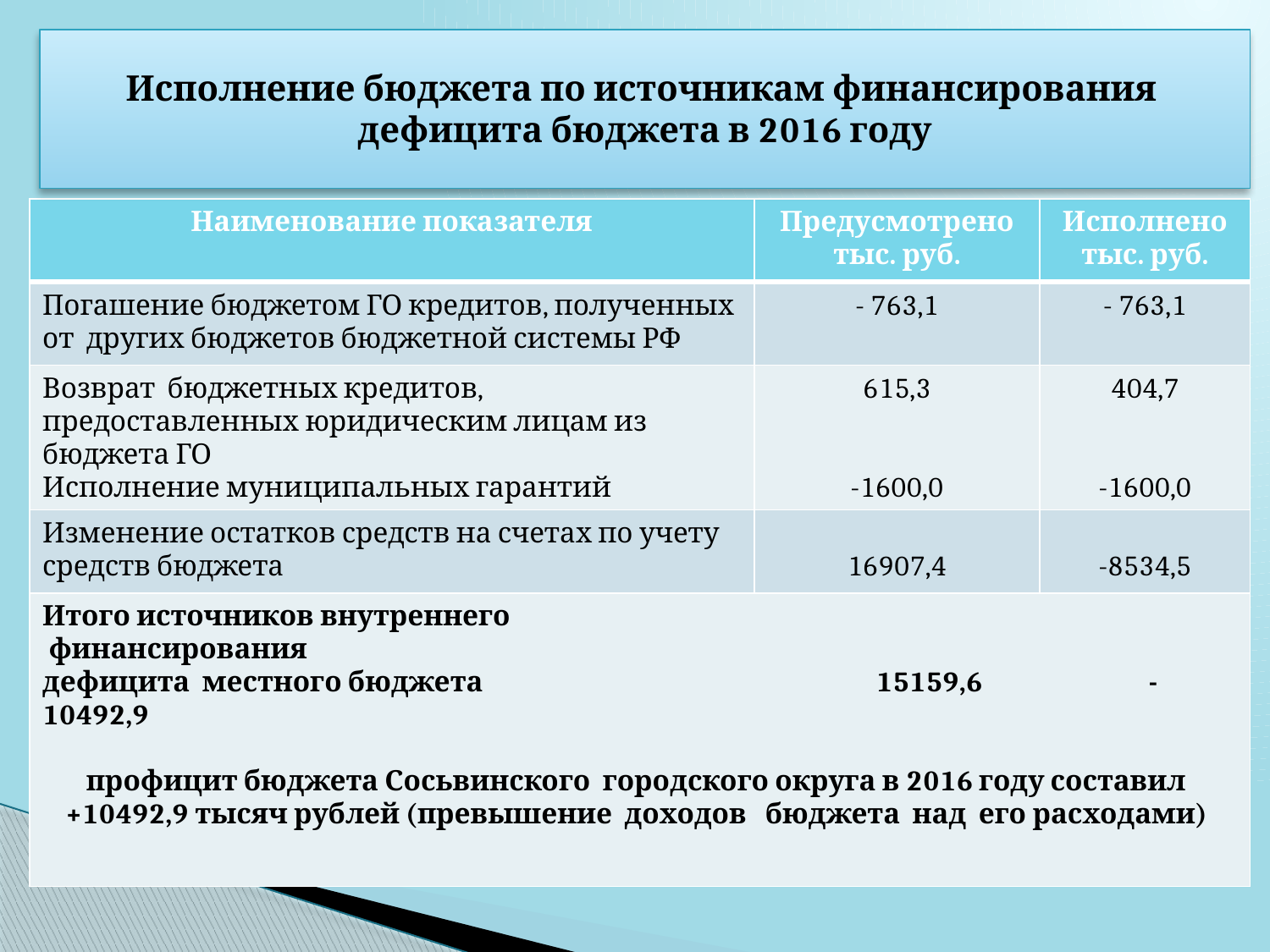

Исполнение бюджета по источникам финансирования  дефицита бюджета в 2016 году
| Наименование показателя | Предусмотрено тыс. руб. | Исполнено тыс. руб. |
| --- | --- | --- |
| Погашение бюджетом ГО кредитов, полученных от других бюджетов бюджетной системы РФ | - 763,1 | - 763,1 |
| Возврат бюджетных кредитов, предоставленных юридическим лицам из бюджета ГО Исполнение муниципальных гарантий | 615,3 -1600,0 | 404,7 -1600,0 |
| Изменение остатков средств на счетах по учету средств бюджета | 16907,4 | -8534,5 |
| Итого источников внутреннего финансирования дефицита местного бюджета 15159,6 -10492,9 профицит бюджета Сосьвинского городского округа в 2016 году составил +10492,9 тысяч рублей (превышение доходов бюджета над его расходами) |  |  |